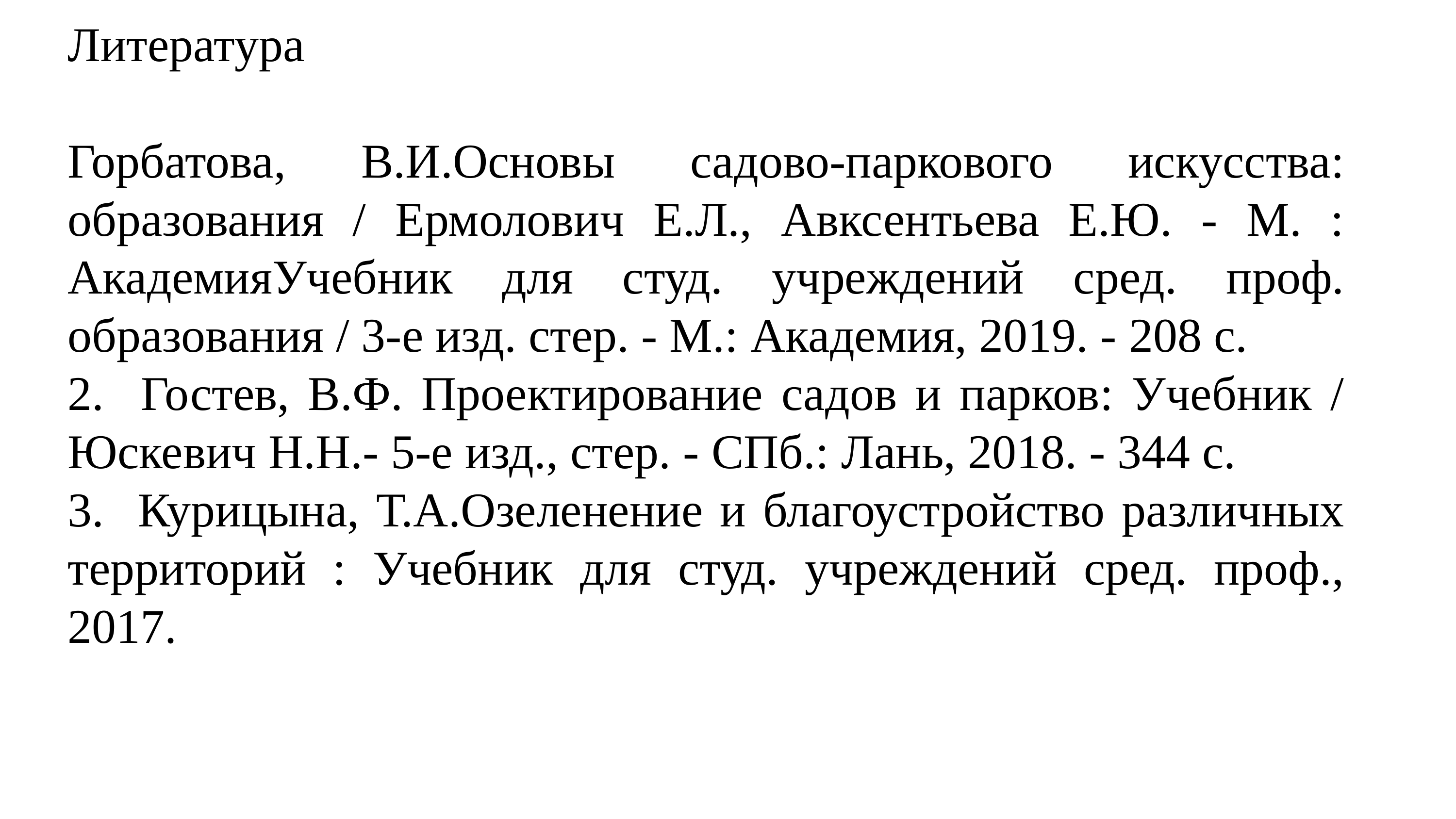

Литература

Горбатова, В.И.Основы садово-паркового искусства: образования / Ермолович Е.Л., Авксентьева Е.Ю. - М. : АкадемияУчебник для студ. учреждений сред. проф. образования / 3-е изд. стер. - М.: Академия, 2019. - 208 с.
2.  Гостев, В.Ф. Проектирование садов и парков: Учебник / Юскевич Н.Н.- 5-е изд., стер. - СПб.: Лань, 2018. - 344 с.
3.  Курицына, Т.А.Озеленение и благоустройство различных территорий : Учебник для студ. учреждений сред. проф., 2017.